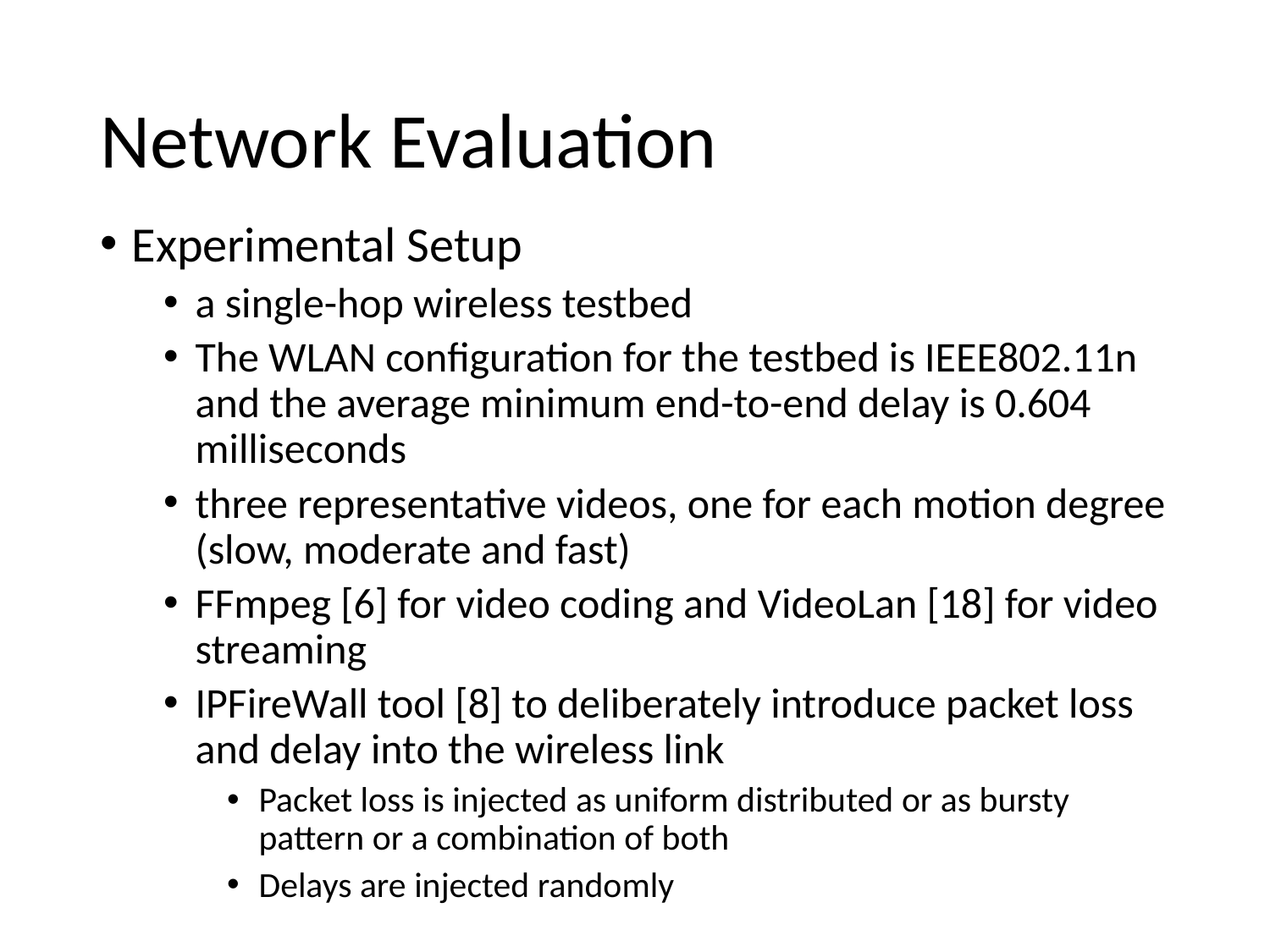

# Network Evaluation
Experimental Setup
a single-hop wireless testbed
The WLAN configuration for the testbed is IEEE802.11n and the average minimum end-to-end delay is 0.604 milliseconds
three representative videos, one for each motion degree (slow, moderate and fast)
FFmpeg [6] for video coding and VideoLan [18] for video streaming
IPFireWall tool [8] to deliberately introduce packet loss and delay into the wireless link
Packet loss is injected as uniform distributed or as bursty pattern or a combination of both
Delays are injected randomly